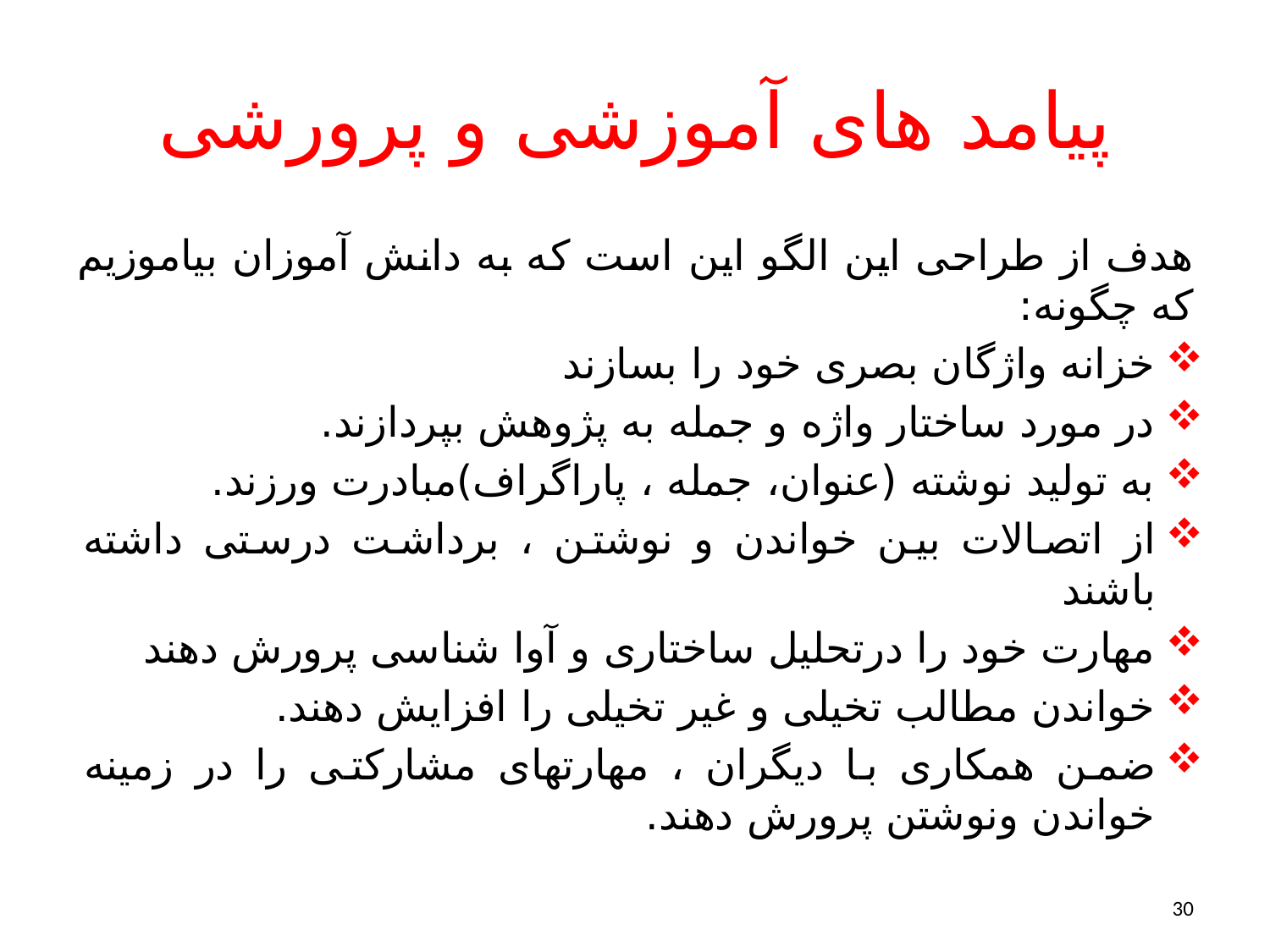

# پیامد های آموزشی و پرورشی
هدف از طراحی این الگو این است که به دانش آموزان بیاموزیم که چگونه:
خزانه واژگان بصری خود را بسازند
در مورد ساختار واژه و جمله به پژوهش بپردازند.
به تولید نوشته (عنوان، جمله ، پاراگراف)مبادرت ورزند.
از اتصالات بین خواندن و نوشتن ، برداشت درستی داشته باشند
مهارت خود را درتحلیل ساختاری و آوا شناسی پرورش دهند
خواندن مطالب تخیلی و غیر تخیلی را افزایش دهند.
ضمن همکاری با دیگران ، مهارتهای مشارکتی را در زمینه خواندن ونوشتن پرورش دهند.
30